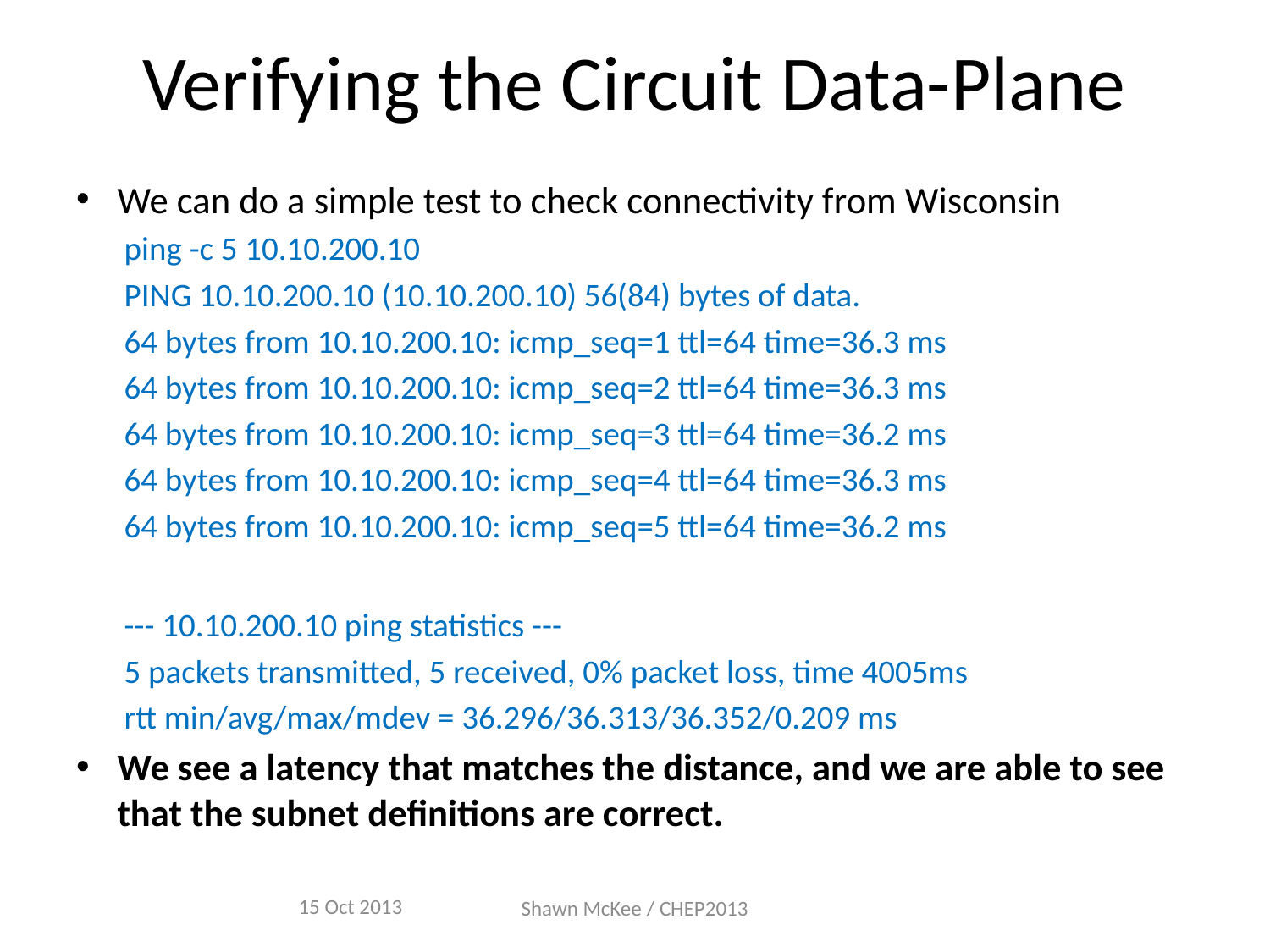

# Verifying the Circuit Data-Plane
We can do a simple test to check connectivity from Wisconsin
ping -c 5 10.10.200.10
PING 10.10.200.10 (10.10.200.10) 56(84) bytes of data.
64 bytes from 10.10.200.10: icmp_seq=1 ttl=64 time=36.3 ms
64 bytes from 10.10.200.10: icmp_seq=2 ttl=64 time=36.3 ms
64 bytes from 10.10.200.10: icmp_seq=3 ttl=64 time=36.2 ms
64 bytes from 10.10.200.10: icmp_seq=4 ttl=64 time=36.3 ms
64 bytes from 10.10.200.10: icmp_seq=5 ttl=64 time=36.2 ms

--- 10.10.200.10 ping statistics ---
5 packets transmitted, 5 received, 0% packet loss, time 4005ms
rtt min/avg/max/mdev = 36.296/36.313/36.352/0.209 ms
We see a latency that matches the distance, and we are able to see that the subnet definitions are correct.
15 Oct 2013
Shawn McKee / CHEP2013